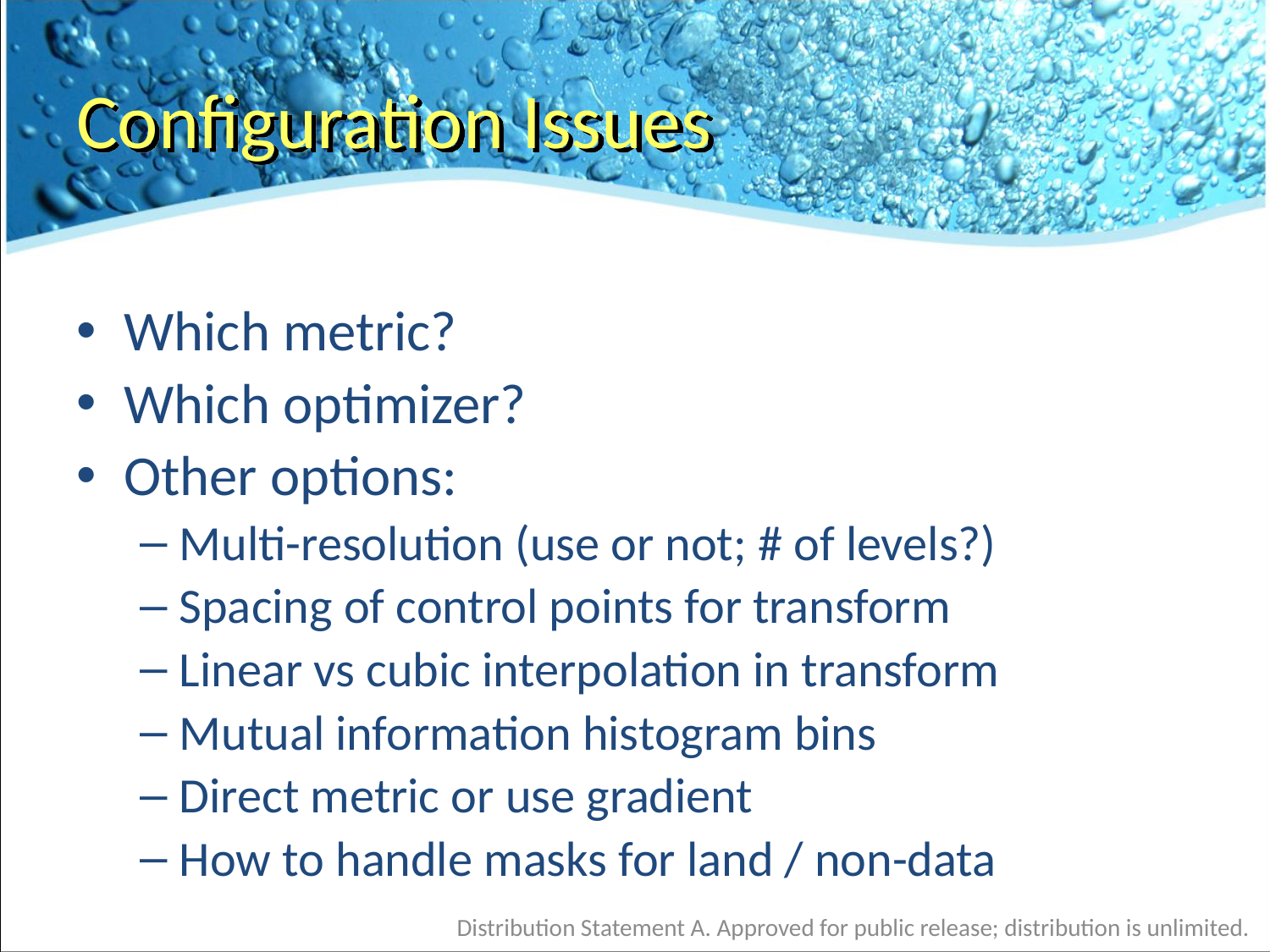

Configuration Issues
Which metric?
Which optimizer?
Other options:
Multi-resolution (use or not; # of levels?)
Spacing of control points for transform
Linear vs cubic interpolation in transform
Mutual information histogram bins
Direct metric or use gradient
How to handle masks for land / non-data

Distribution Statement A. Approved for public release; distribution is unlimited.